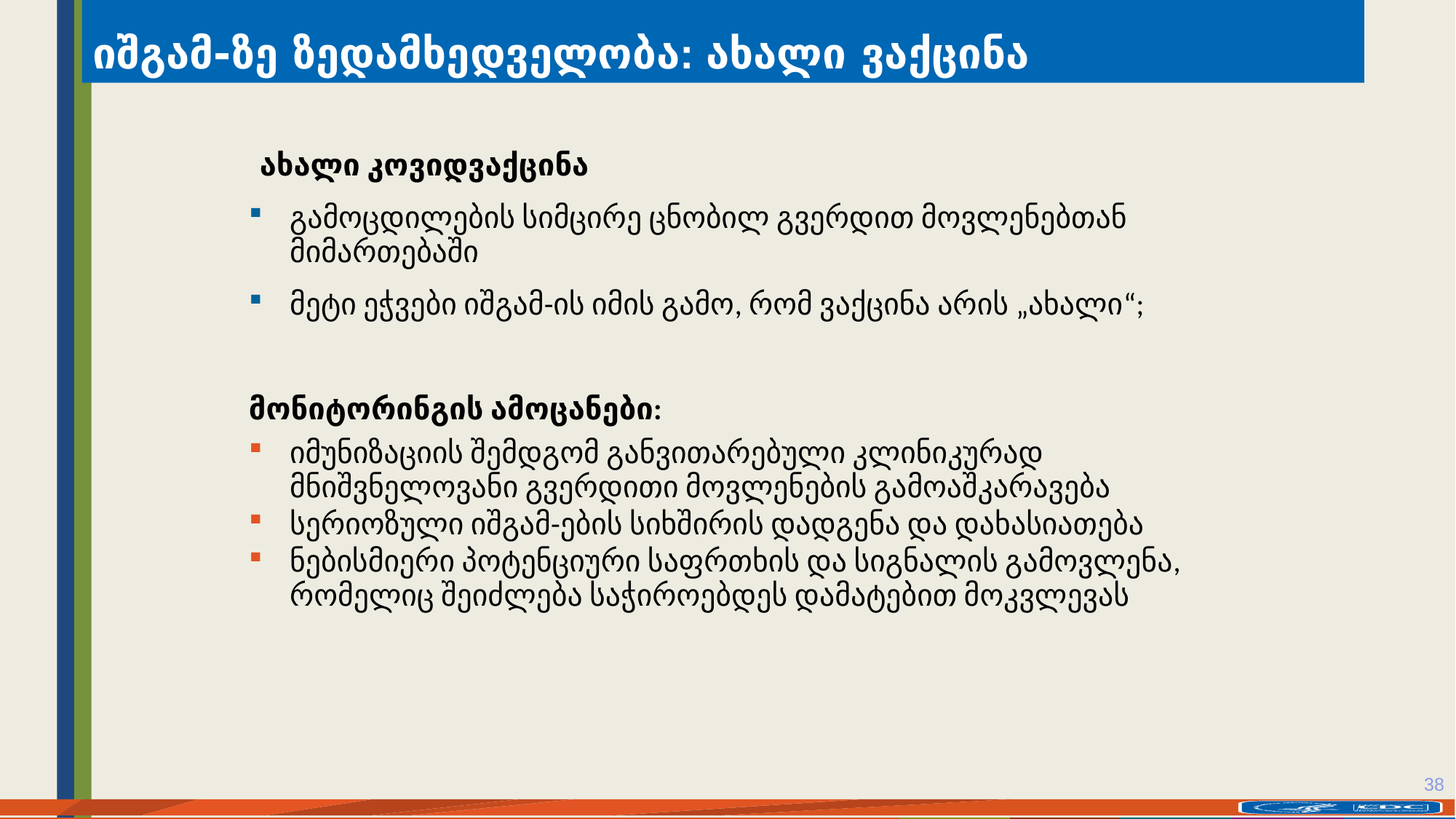

# იშგამ-ზე ზედამხედველობა: ახალი ვაქცინა
ახალი კოვიდვაქცინა
გამოცდილების სიმცირე ცნობილ გვერდით მოვლენებთან მიმართებაში
მეტი ეჭვები იშგამ-ის იმის გამო, რომ ვაქცინა არის „ახალი“;

მონიტორინგის ამოცანები:
იმუნიზაციის შემდგომ განვითარებული კლინიკურად მნიშვნელოვანი გვერდითი მოვლენების გამოაშკარავება
სერიოზული იშგამ-ების სიხშირის დადგენა და დახასიათება
ნებისმიერი პოტენციური საფრთხის და სიგნალის გამოვლენა, რომელიც შეიძლება საჭიროებდეს დამატებით მოკვლევას
38